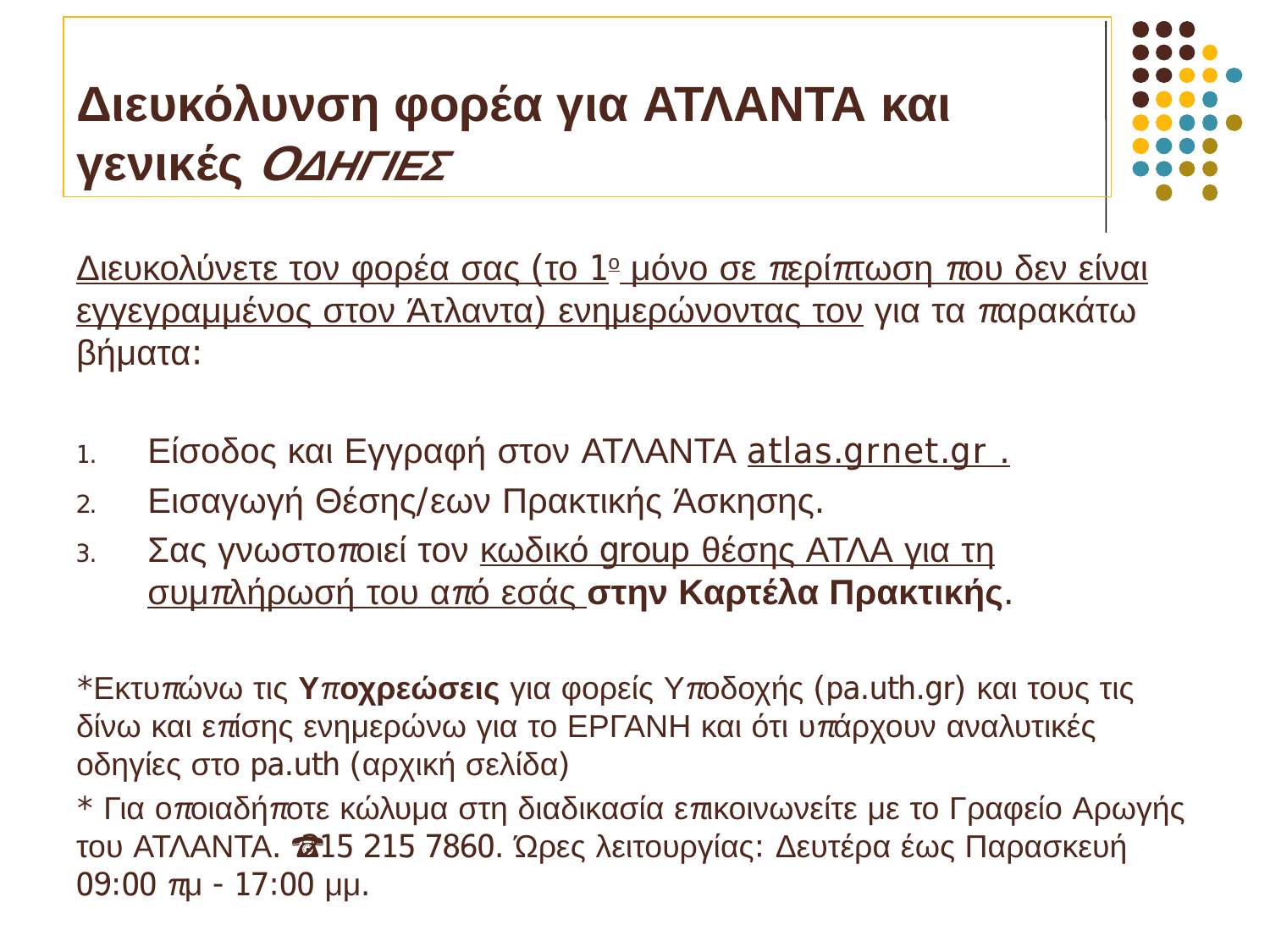

# Διευκόλυνση φορέα για ΑΤΛΑΝΤΑ και γενικές ΟΔΗΓΙΕΣ
Διευκολύνετε τον φορέα σας (το 1ο μόνο σε περίπτωση που δεν είναι εγγεγραμμένος στον Άτλαντα) ενημερώνοντας τον για τα παρακάτω βήματα:

Είσοδος και Εγγραφή στον ΑΤΛΑΝΤΑ atlas.grnet.gr .
Εισαγωγή Θέσης/εων Πρακτικής Άσκησης.
Σας γνωστοποιεί τον κωδικό group θέσης ΑΤΛΑ για τη συμπλήρωσή του από εσάς στην Καρτέλα Πρακτικής.

*Εκτυπώνω τις Υποχρεώσεις για φορείς Υποδοχής (pa.uth.gr) και τους τις δίνω και επίσης ενημερώνω για το ΕΡΓΑΝΗ και ότι υπάρχουν αναλυτικές οδηγίες στο pa.uth (αρχική σελίδα)
* Για οποιαδήποτε κώλυμα στη διαδικασία επικοινωνείτε με το Γραφείο Αρωγής του ΑΤΛΑΝΤΑ. ☎ 215 215 7860. Ώρες λειτουργίας: Δευτέρα έως Παρασκευή 09:00 πμ - 17:00 μμ.